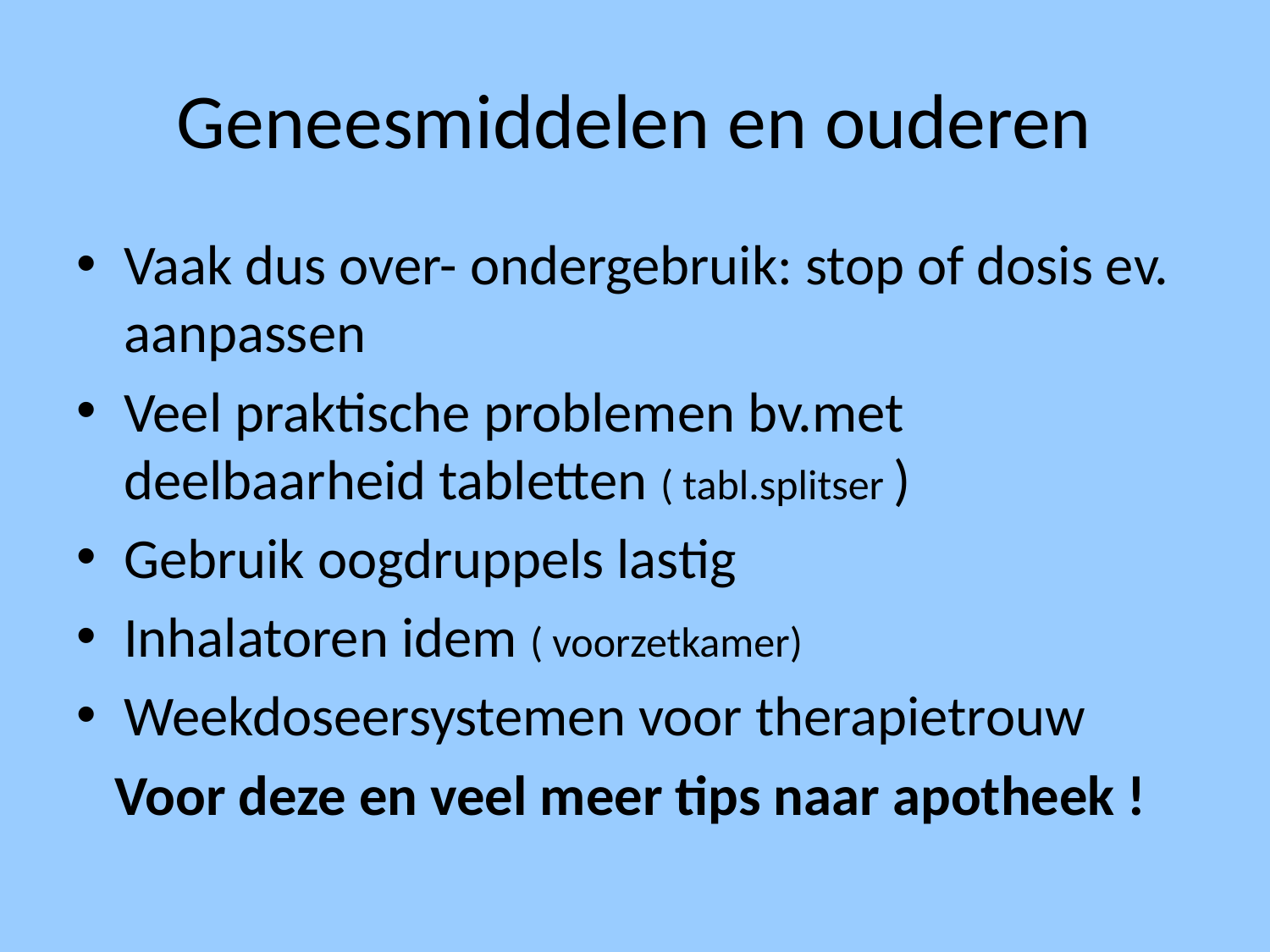

# Geneesmiddelen en ouderen
Vaak dus over- ondergebruik: stop of dosis ev. aanpassen
Veel praktische problemen bv.met deelbaarheid tabletten ( tabl.splitser )
Gebruik oogdruppels lastig
Inhalatoren idem ( voorzetkamer)
Weekdoseersystemen voor therapietrouw
   Voor deze en veel meer tips naar apotheek !